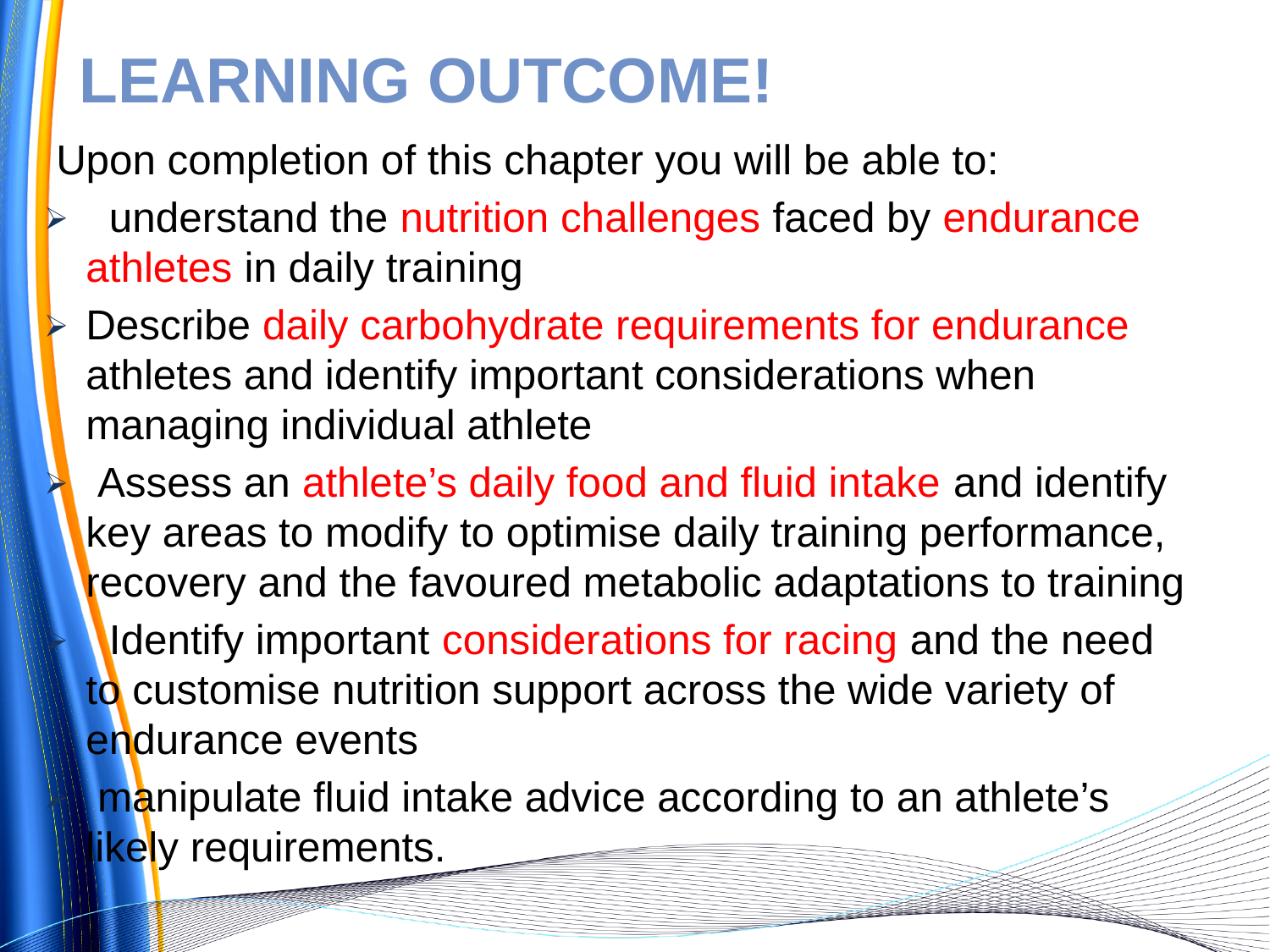

# LEARNING OUTCOME!
 Upon completion of this chapter you will be able to:
  understand the nutrition challenges faced by endurance athletes in daily training
Describe daily carbohydrate requirements for endurance athletes and identify important considerations when managing individual athlete
 Assess an athlete’s daily food and fluid intake and identify key areas to modify to optimise daily training performance, recovery and the favoured metabolic adaptations to training
  Identify important considerations for racing and the need to customise nutrition support across the wide variety of endurance events
 manipulate fluid intake advice according to an athlete’s likely requirements.